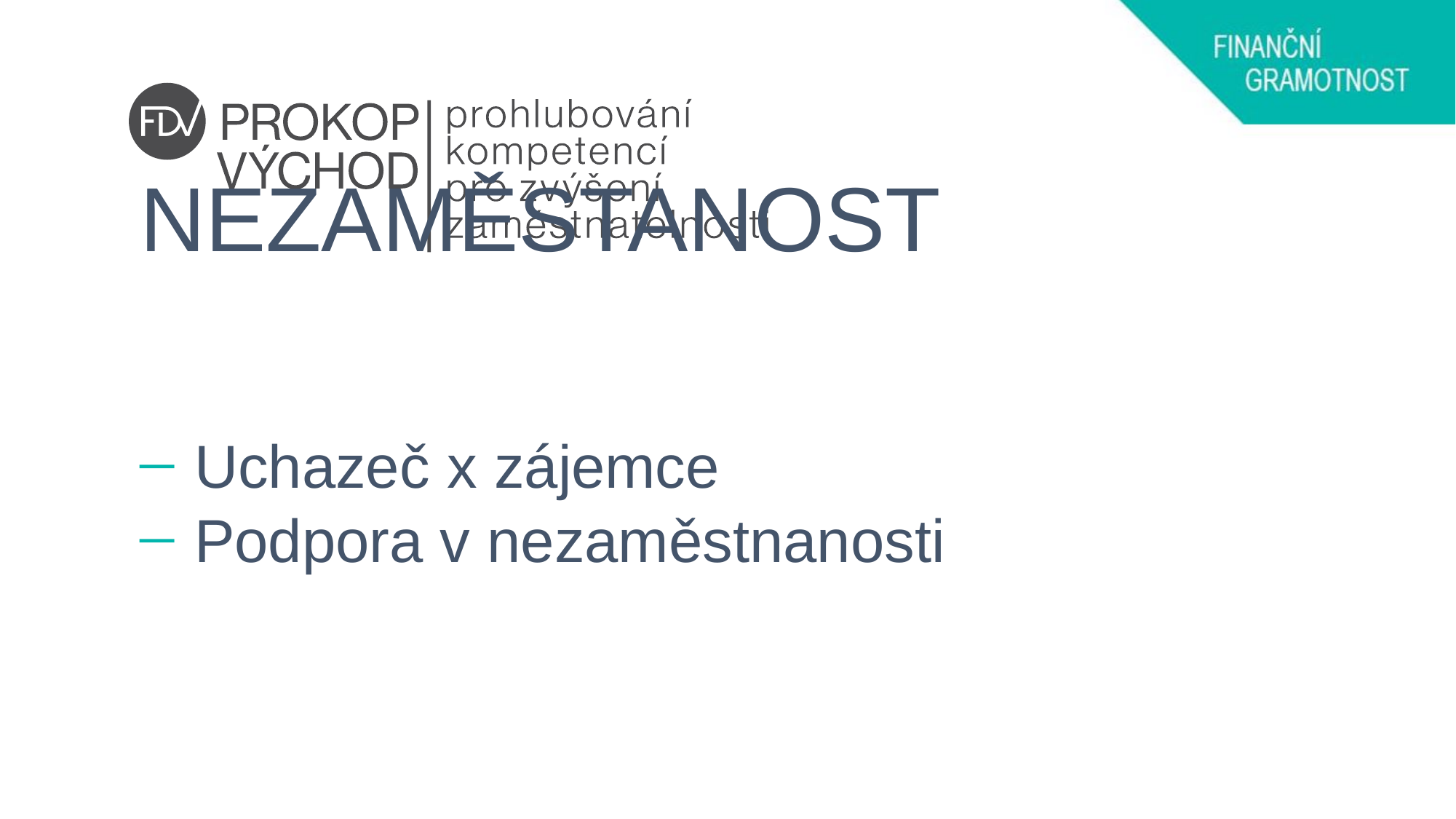

# NEZAMĚSTANOST
Uchazeč x zájemce
Podpora v nezaměstnanosti